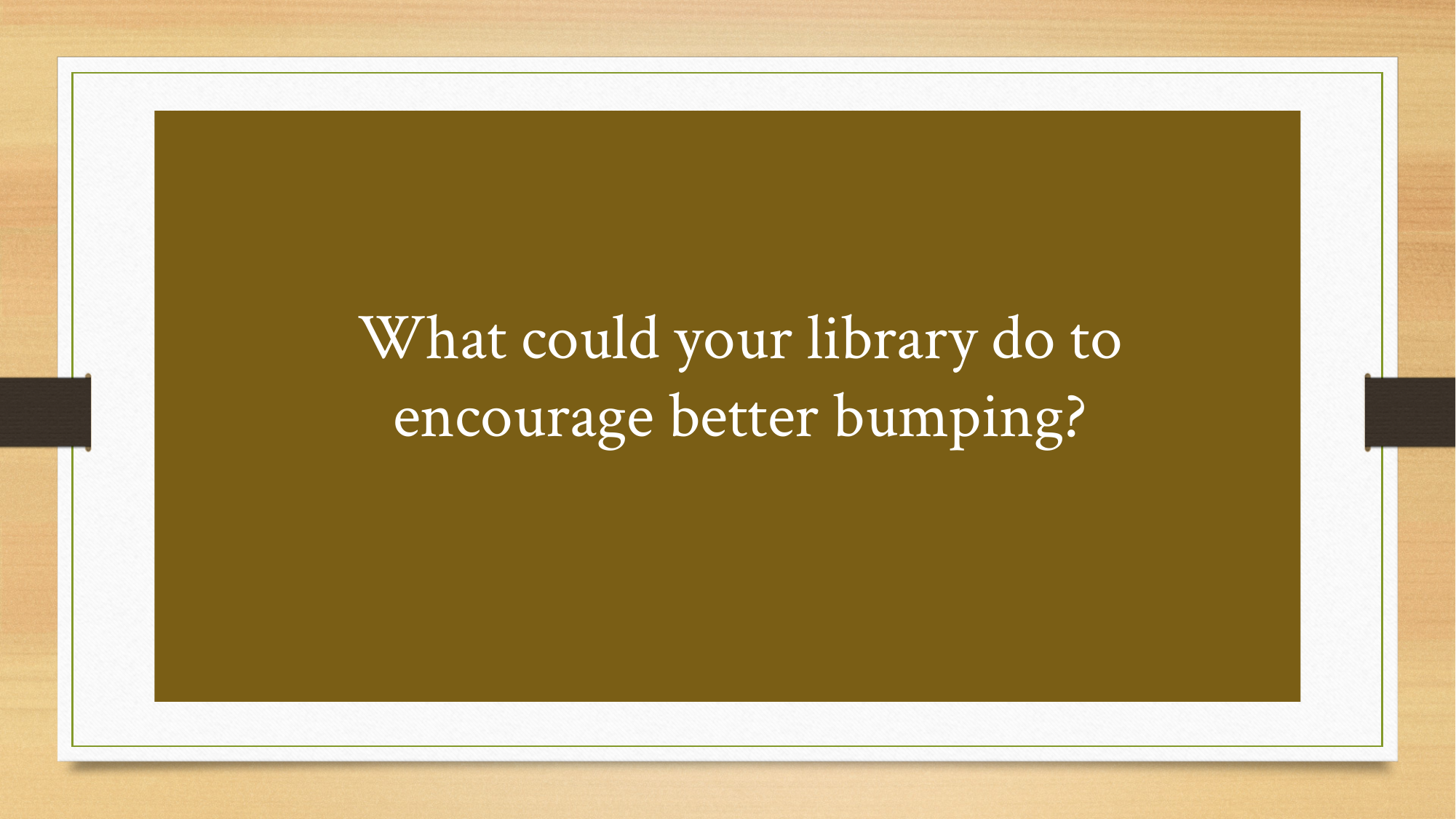

What could your library do to encourage better bumping?